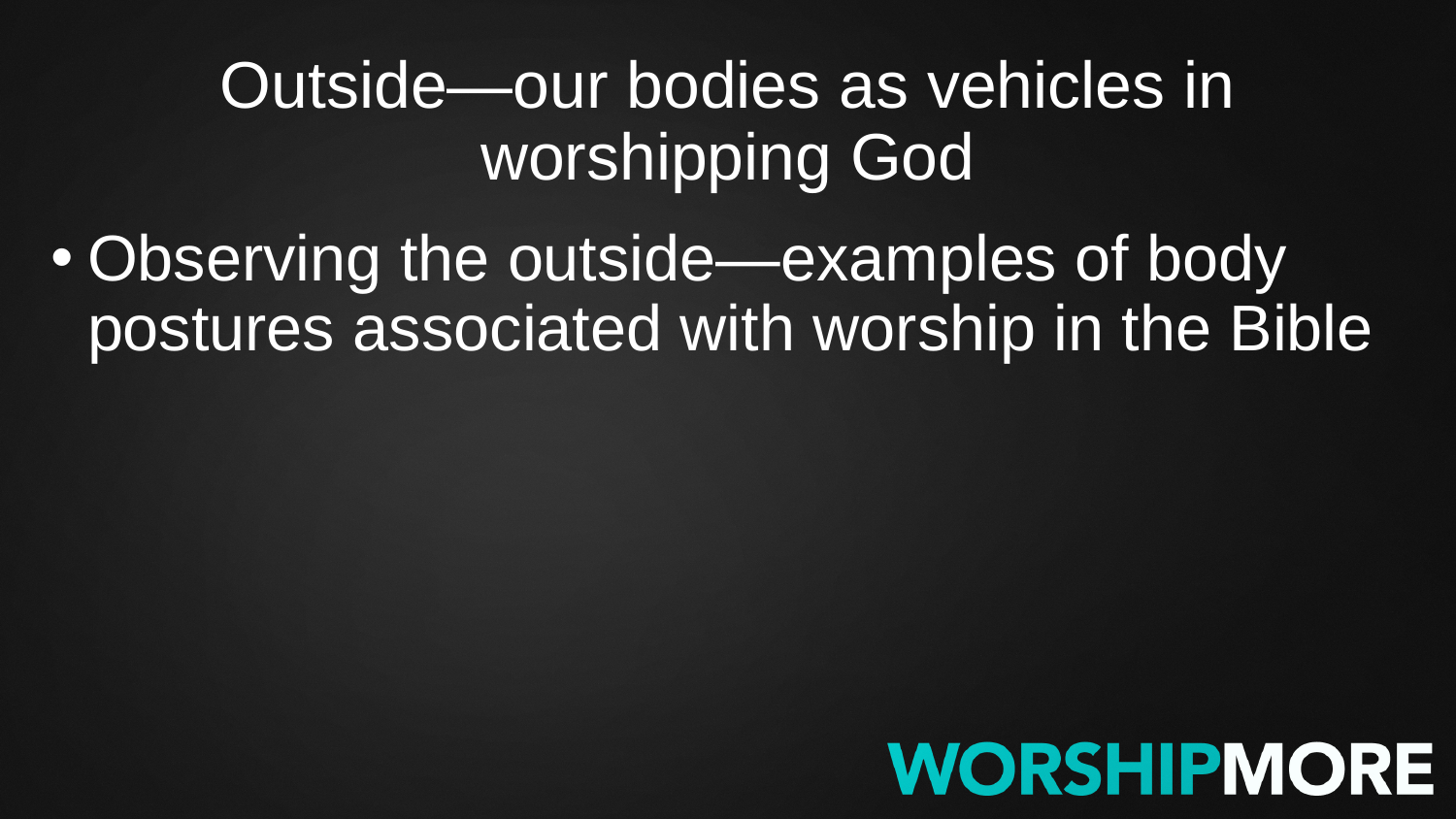

# Outside—our bodies as vehicles in worshipping God
Observing the outside—examples of body postures associated with worship in the Bible